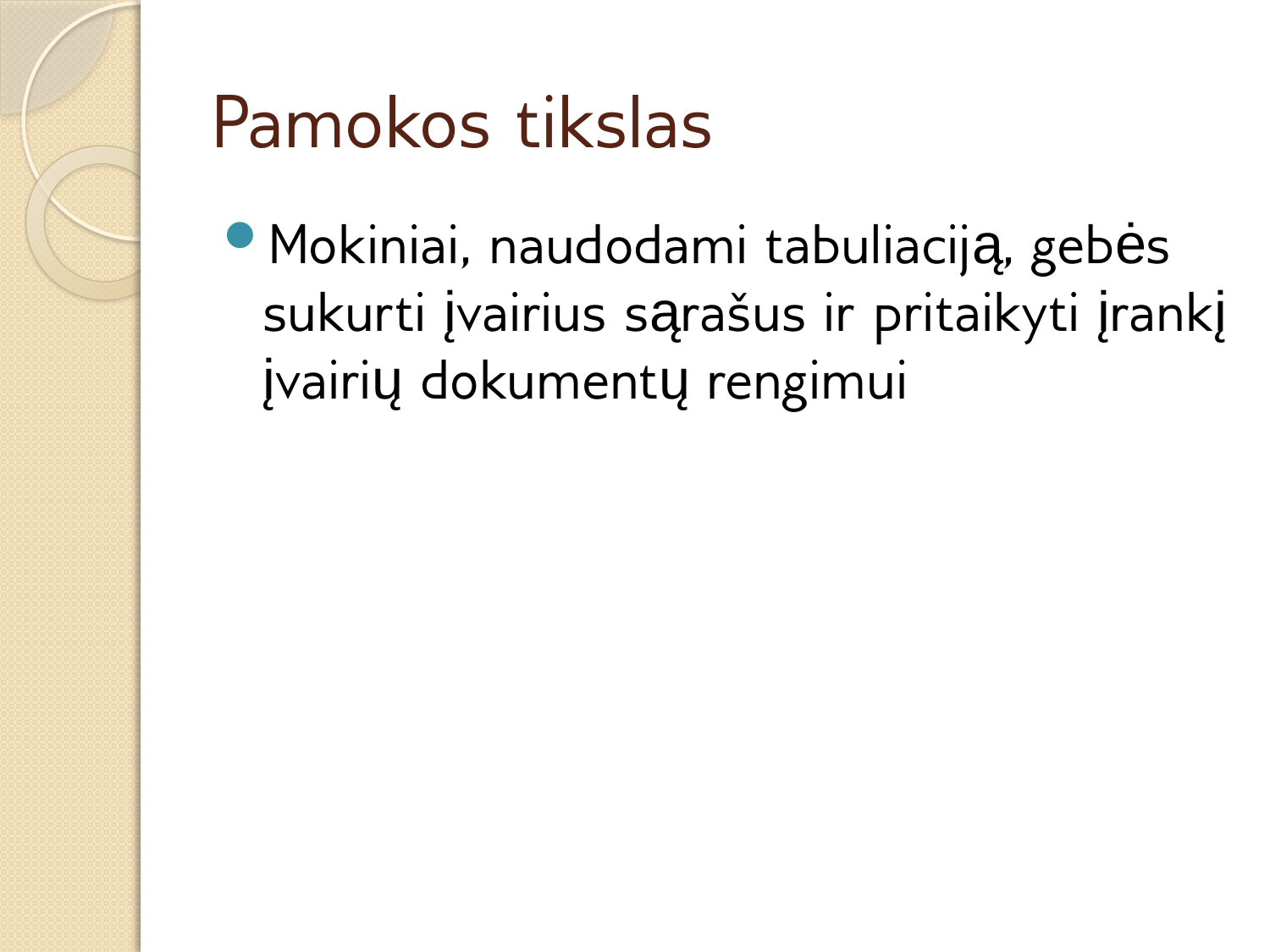

# Pamokos tikslas
Mokiniai, naudodami tabuliaciją, gebės sukurti įvairius sąrašus ir pritaikyti įrankį įvairių dokumentų rengimui